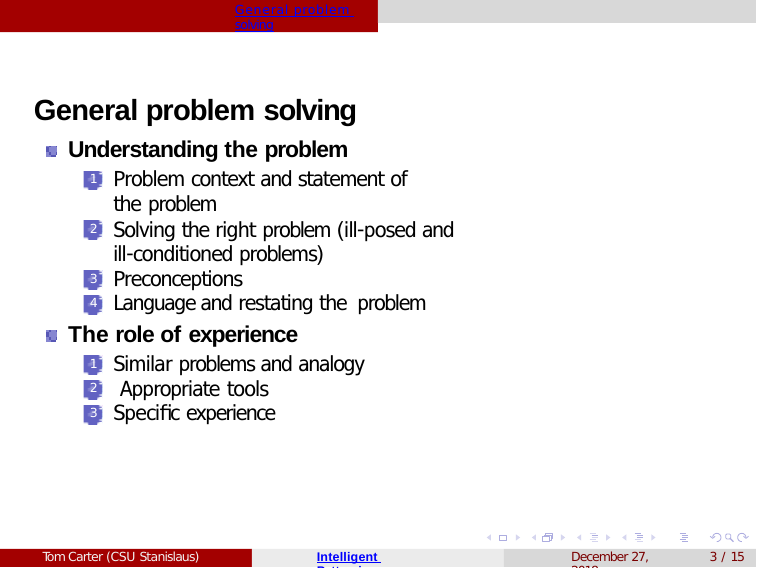

General problem solving

# General problem solving
Understanding the problem

Problem context and statement of  the problem
Solving the right problem (ill-posed and  ill-conditioned problems)  Preconceptions
Language and restating the problem
1

2

3

4

The role of experience

Similar problems and analogy  Appropriate tools
Specific experience
1

2

3

Intelligent Patterning
Tom Carter (CSU Stanislaus)
December 27, 2018
3 / 15